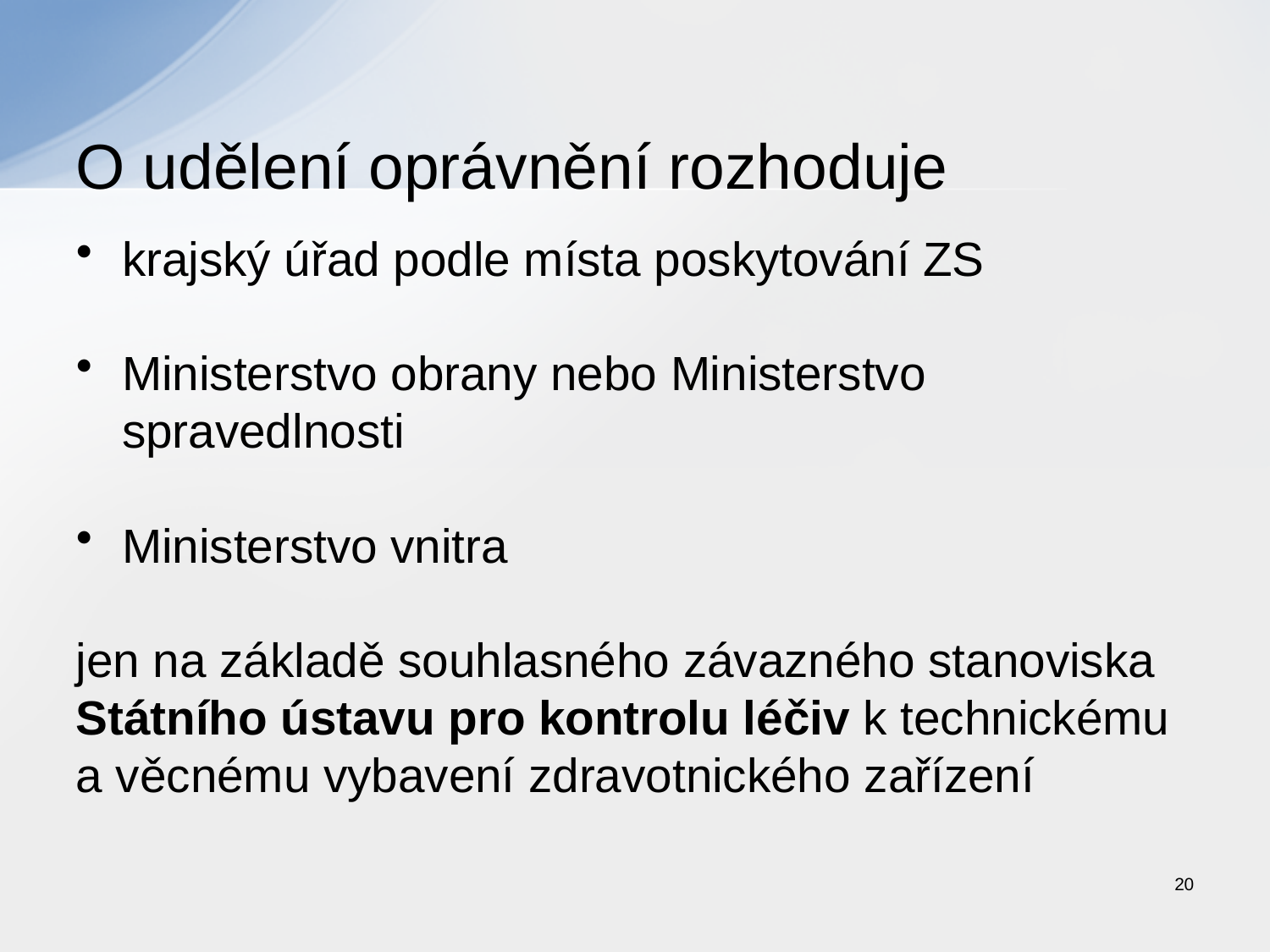

# O udělení oprávnění rozhoduje
krajský úřad podle místa poskytování ZS

Ministerstvo obrany nebo Ministerstvo spravedlnosti

Ministerstvo vnitra

jen na základě souhlasného závazného stanoviska Státního ústavu pro kontrolu léčiv k technickému a věcnému vybavení zdravotnického zařízení

20